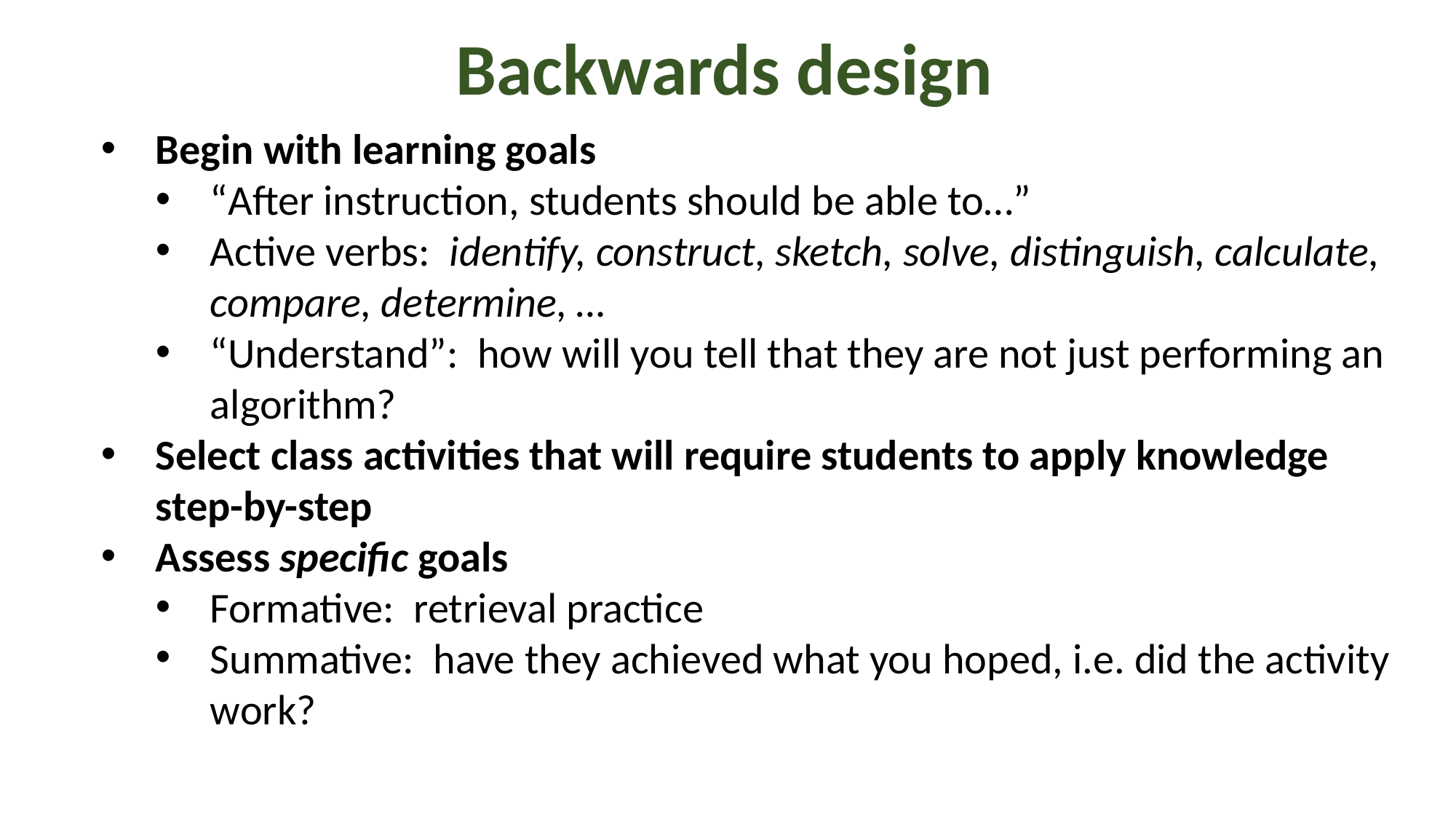

Backwards design
Begin with learning goals
“After instruction, students should be able to…”
Active verbs:  identify, construct, sketch, solve, distinguish, calculate, compare, determine, …
“Understand”:  how will you tell that they are not just performing an algorithm?
Select class activities that will require students to apply knowledge step-by-step
Assess specific goals
Formative:  retrieval practice
Summative:  have they achieved what you hoped, i.e. did the activity work?